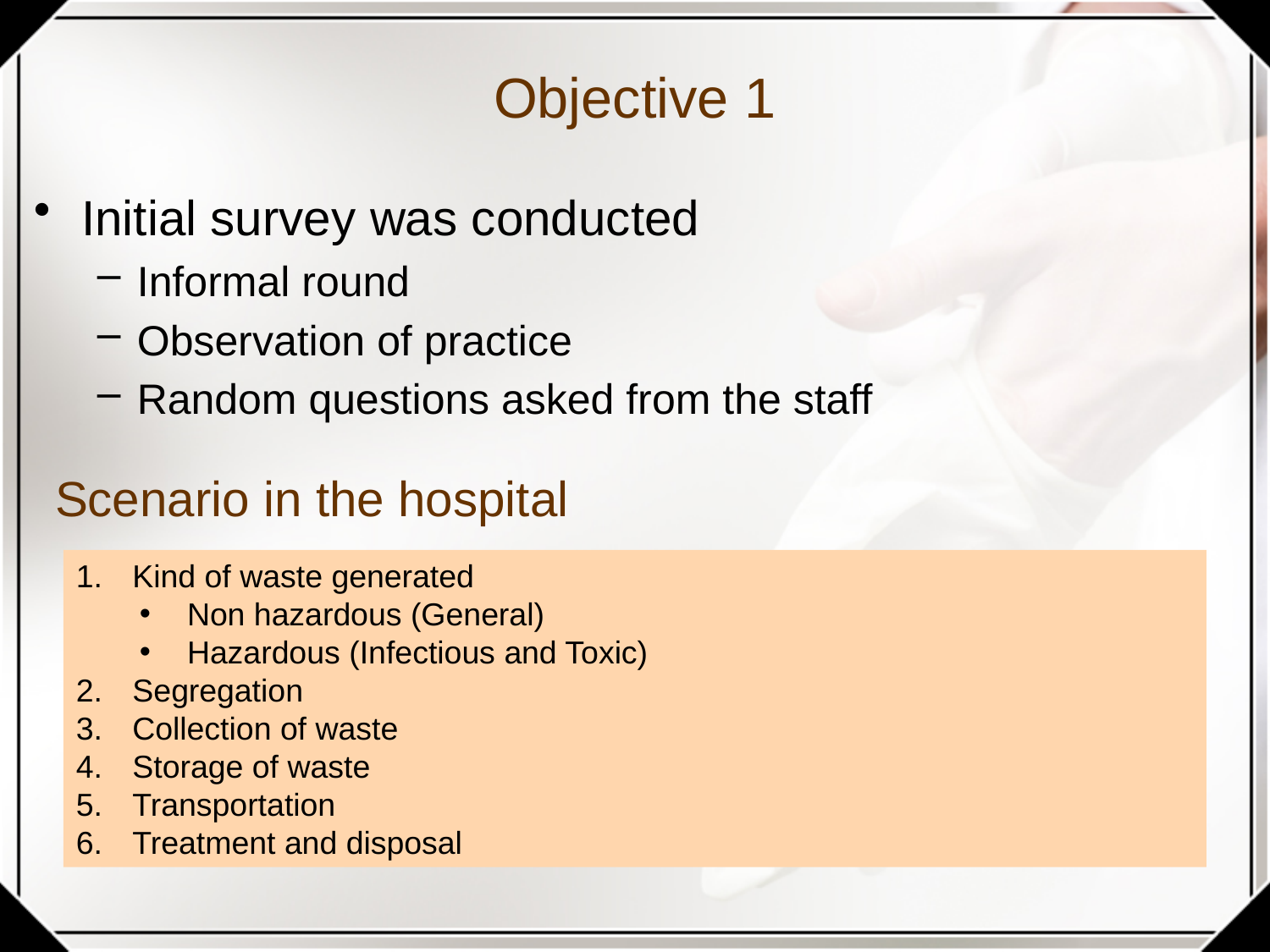

# Objective 1
Initial survey was conducted
Informal round
Observation of practice
Random questions asked from the staff

Scenario in the hospital
 Kind of waste generated
Non hazardous (General)
Hazardous (Infectious and Toxic)
 Segregation
 Collection of waste
 Storage of waste
 Transportation
 Treatment and disposal